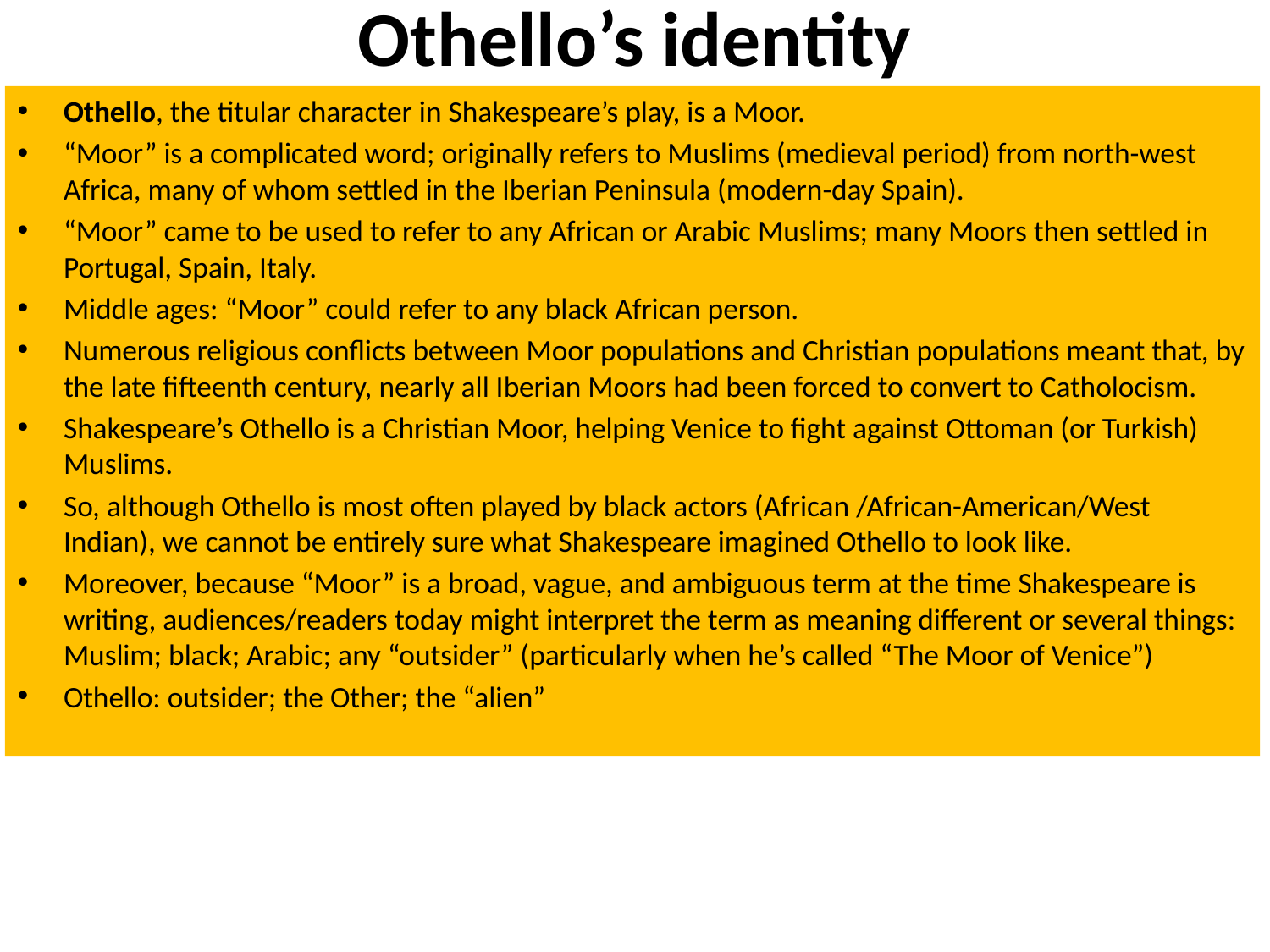

# Othello’s identity
Othello, the titular character in Shakespeare’s play, is a Moor.
“Moor” is a complicated word; originally refers to Muslims (medieval period) from north-west Africa, many of whom settled in the Iberian Peninsula (modern-day Spain).
“Moor” came to be used to refer to any African or Arabic Muslims; many Moors then settled in Portugal, Spain, Italy.
Middle ages: “Moor” could refer to any black African person.
Numerous religious conflicts between Moor populations and Christian populations meant that, by the late fifteenth century, nearly all Iberian Moors had been forced to convert to Catholocism.
Shakespeare’s Othello is a Christian Moor, helping Venice to fight against Ottoman (or Turkish) Muslims.
So, although Othello is most often played by black actors (African /African-American/West Indian), we cannot be entirely sure what Shakespeare imagined Othello to look like.
Moreover, because “Moor” is a broad, vague, and ambiguous term at the time Shakespeare is writing, audiences/readers today might interpret the term as meaning different or several things: Muslim; black; Arabic; any “outsider” (particularly when he’s called “The Moor of Venice”)
Othello: outsider; the Other; the “alien”